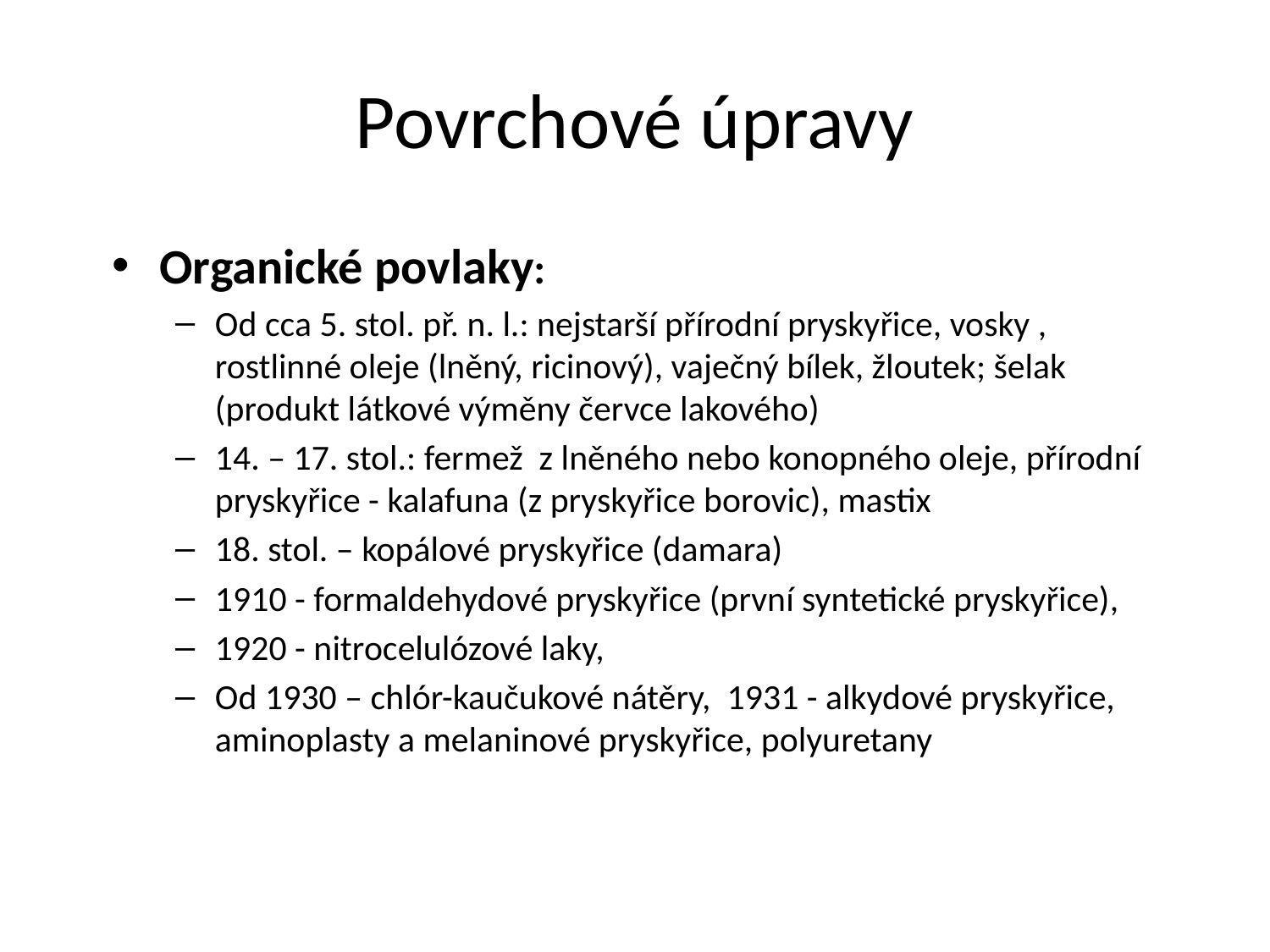

# Povrchové úpravy
Organické povlaky:
Od cca 5. stol. př. n. l.: nejstarší přírodní pryskyřice, vosky , rostlinné oleje (lněný, ricinový), vaječný bílek, žloutek; šelak (produkt látkové výměny červce lakového)
14. – 17. stol.: fermež  z lněného nebo konopného oleje, přírodní pryskyřice - kalafuna (z pryskyřice borovic), mastix
18. stol. – kopálové pryskyřice (damara)
1910 - formaldehydové pryskyřice (první syntetické pryskyřice),
1920 - nitrocelulózové laky,
Od 1930 – chlór-kaučukové nátěry,  1931 - alkydové pryskyřice, aminoplasty a melaninové pryskyřice, polyuretany